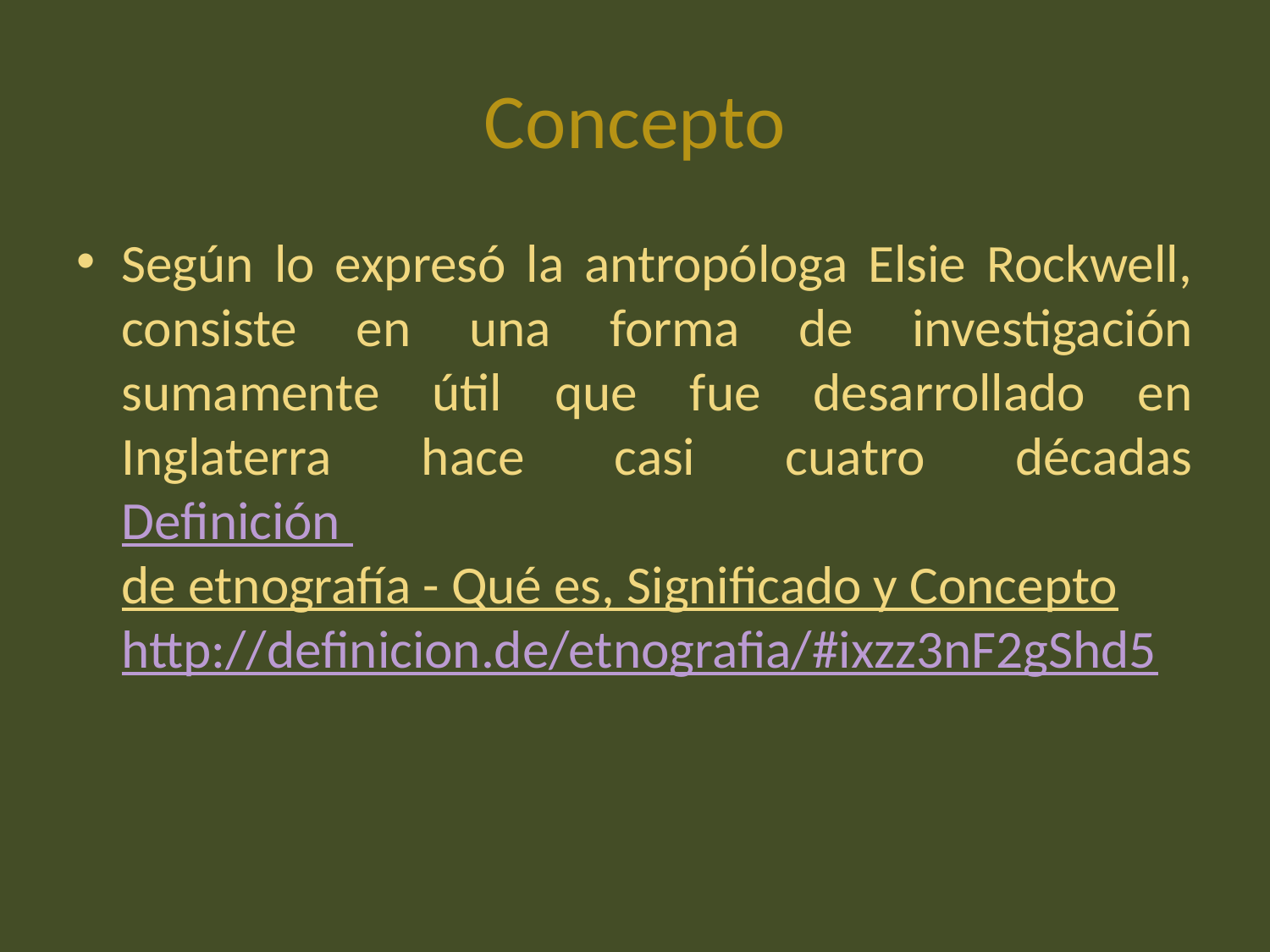

# Concepto
Según lo expresó la antropóloga Elsie Rockwell, consiste en una forma de investigación sumamente útil que fue desarrollado en Inglaterra hace casi cuatro décadas
Definición de etnografía - Qué es, Significado y Concepto http://definicion.de/etnografia/#ixzz3nF2gShd5